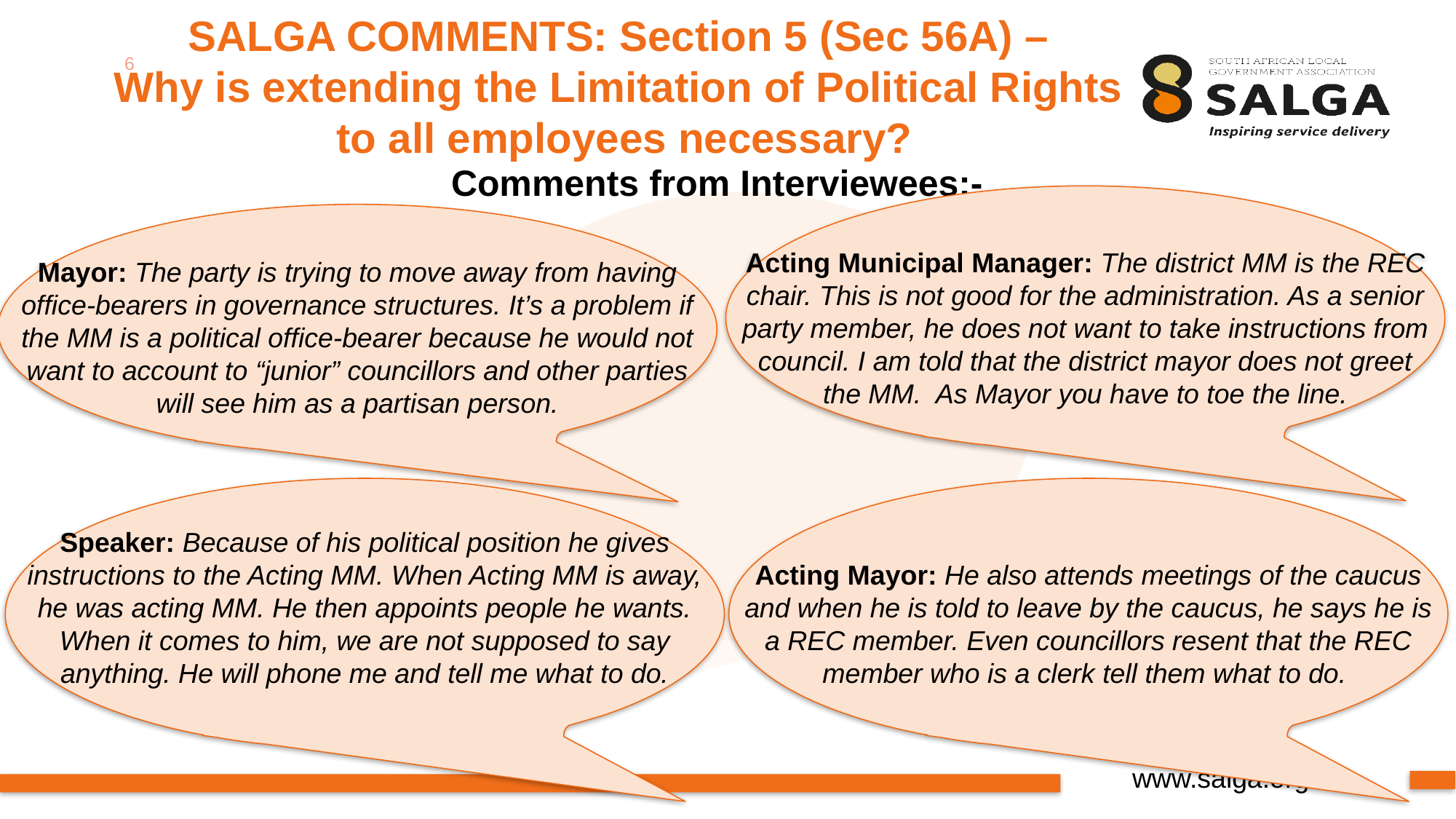

SALGA COMMENTS: Section 5 (Sec 56A) –
Why is extending the Limitation of Political Rights
to all employees necessary?
6
Comments from Interviewees:-
Acting Municipal Manager: The district MM is the REC chair. This is not good for the administration. As a senior party member, he does not want to take instructions from council. I am told that the district mayor does not greet the MM.  As Mayor you have to toe the line.

Mayor: The party is trying to move away from having office-bearers in governance structures. It’s a problem if the MM is a political office-bearer because he would not want to account to “junior” councillors and other parties will see him as a partisan person.

Speaker: Because of his political position he gives instructions to the Acting MM. When Acting MM is away, he was acting MM. He then appoints people he wants. When it comes to him, we are not supposed to say anything. He will phone me and tell me what to do.

Acting Mayor: He also attends meetings of the caucus and when he is told to leave by the caucus, he says he is a REC member. Even councillors resent that the REC member who is a clerk tell them what to do.